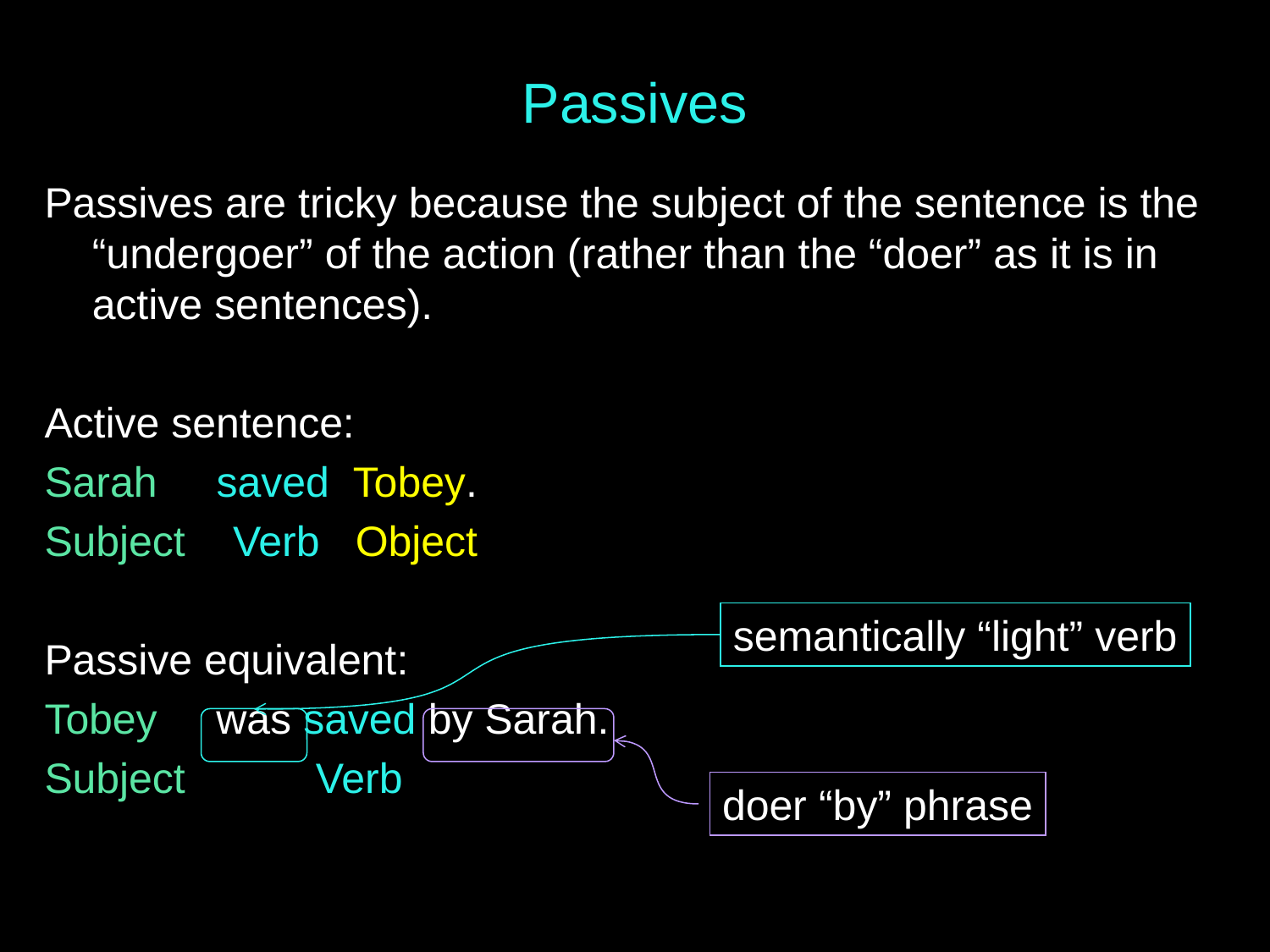

# Passives
Passives are tricky because the subject of the sentence is the “undergoer” of the action (rather than the “doer” as it is in active sentences).

Active sentence:
Sarah     saved  Tobey.
Subject    Verb   Object

Passive equivalent:
Tobey     was saved by Sarah.
Subject           Verb
semantically “light” verb

doer “by” phrase